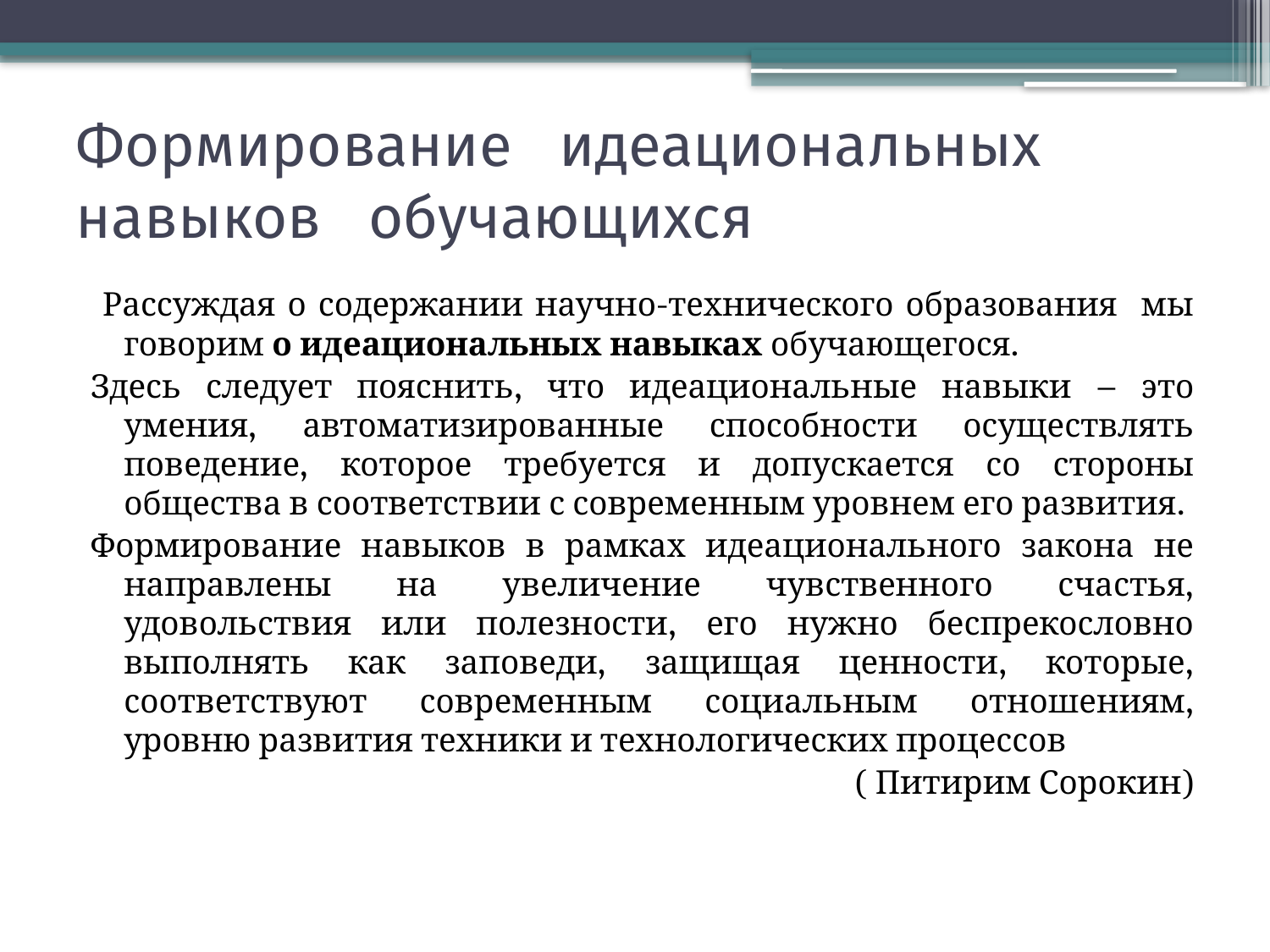

# Формирование   идеациональных навыков   обучающихся
 Рассуждая о содержании научно-технического образования  мы говорим о идеациональных навыках обучающегося.
Здесь следует пояснить, что идеациональные навыки – это умения, автоматизированные способности осуществлять поведение, которое требуется и допускается со стороны общества в соответствии с современным уровнем его развития.
Формирование навыков в рамках идеационального закона не направлены на увеличение чувственного счастья, удовольствия или полезности, его нужно беспрекословно выполнять как заповеди, защищая ценности, которые, соответствуют современным социальным отношениям, уровню развития техники и технологических процессов
( Питирим Сорокин)